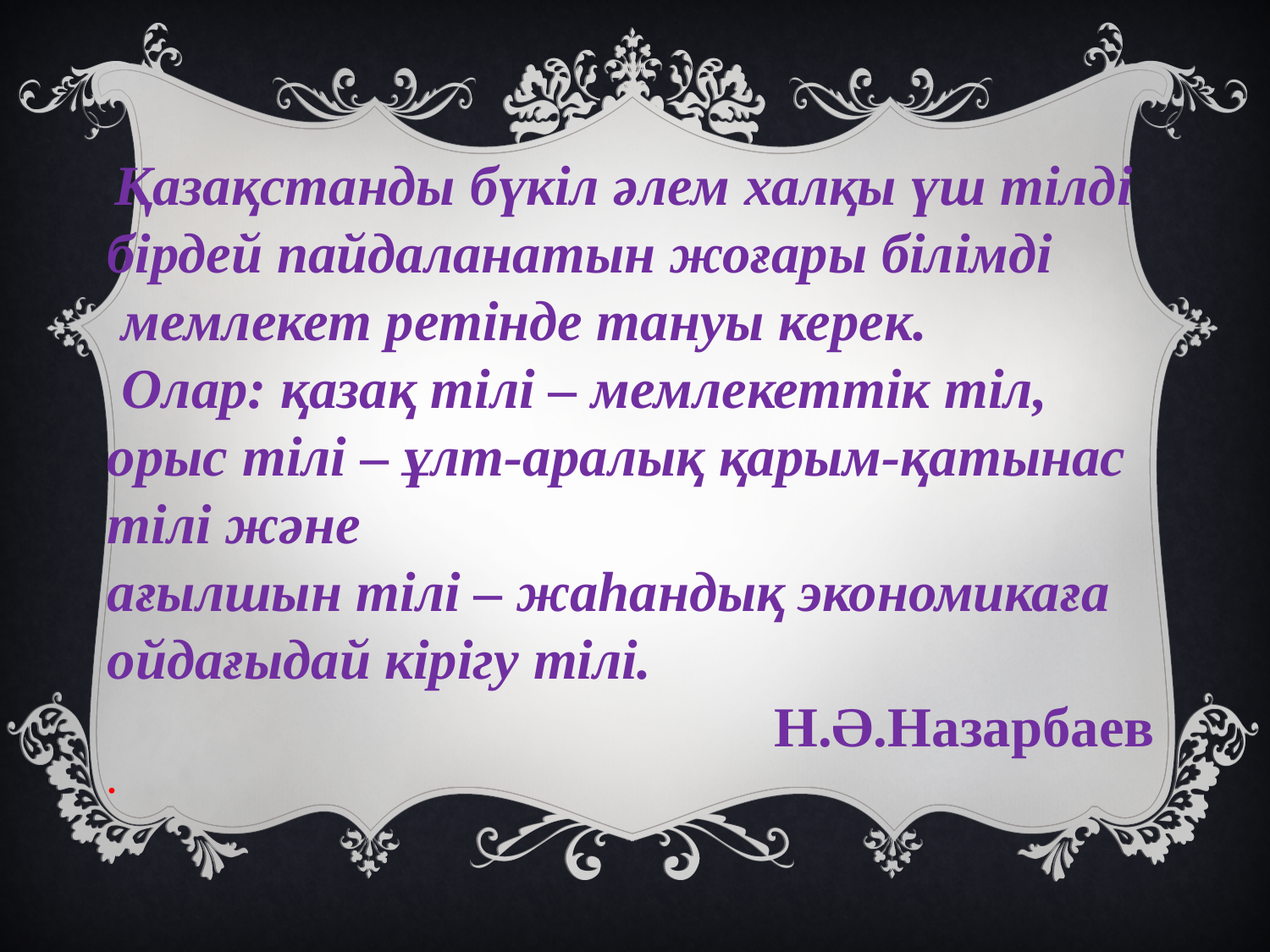

Қазақстанды бүкіл әлем халқы үш тілді
бірдей пайдаланатын жоғары білімді
 мемлекет ретінде тануы керек.
 Олар: қазақ тілі – мемлекеттік тіл,
орыс тілі – ұлт-аралық қарым-қатынас тілі және
ағылшын тілі – жаһандық экономикаға
ойдағыдай кірігу тілі.
                                               Н.Ә.Назарбаев
.